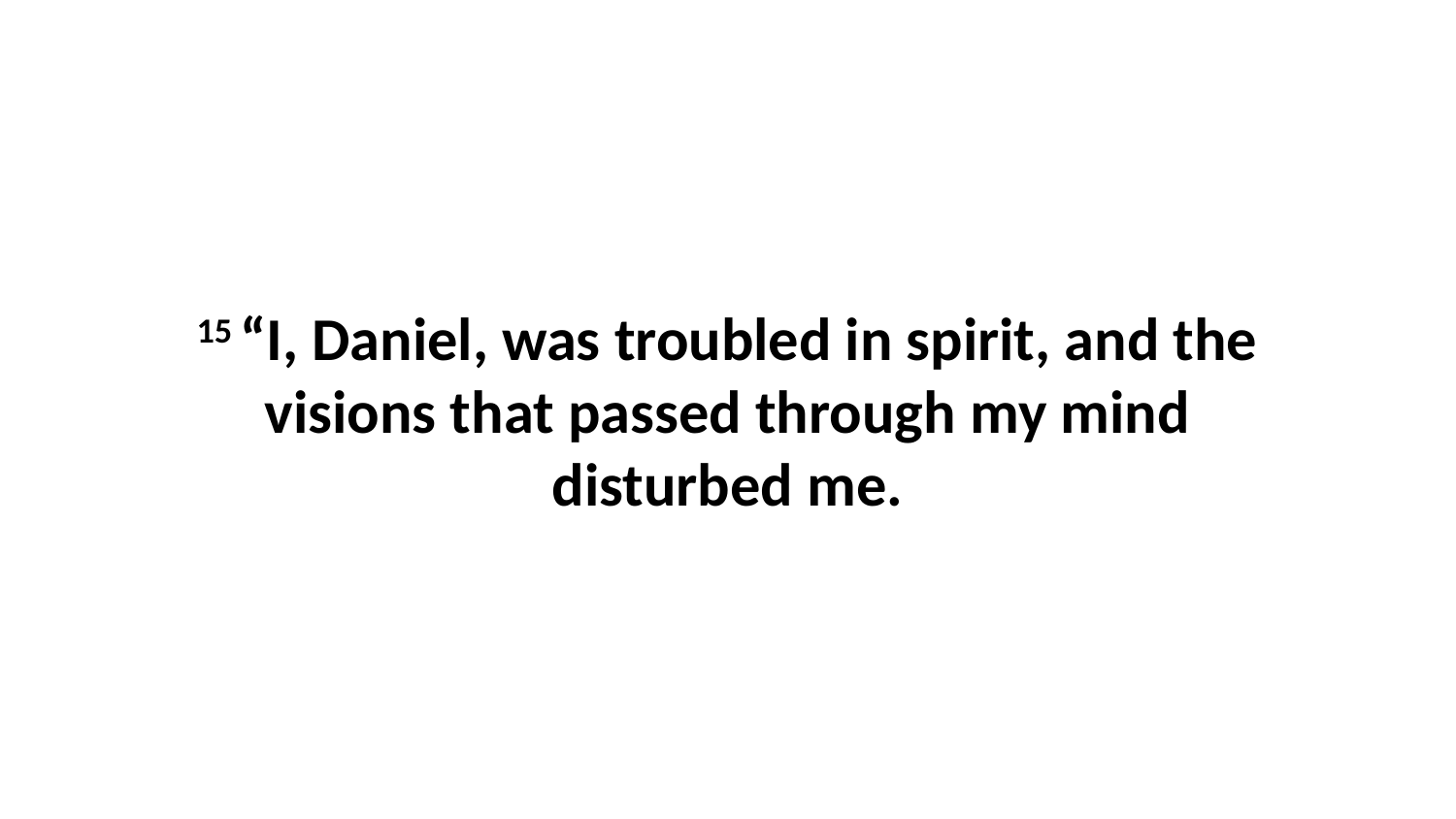

15 “I, Daniel, was troubled in spirit, and the visions that passed through my mind disturbed me.